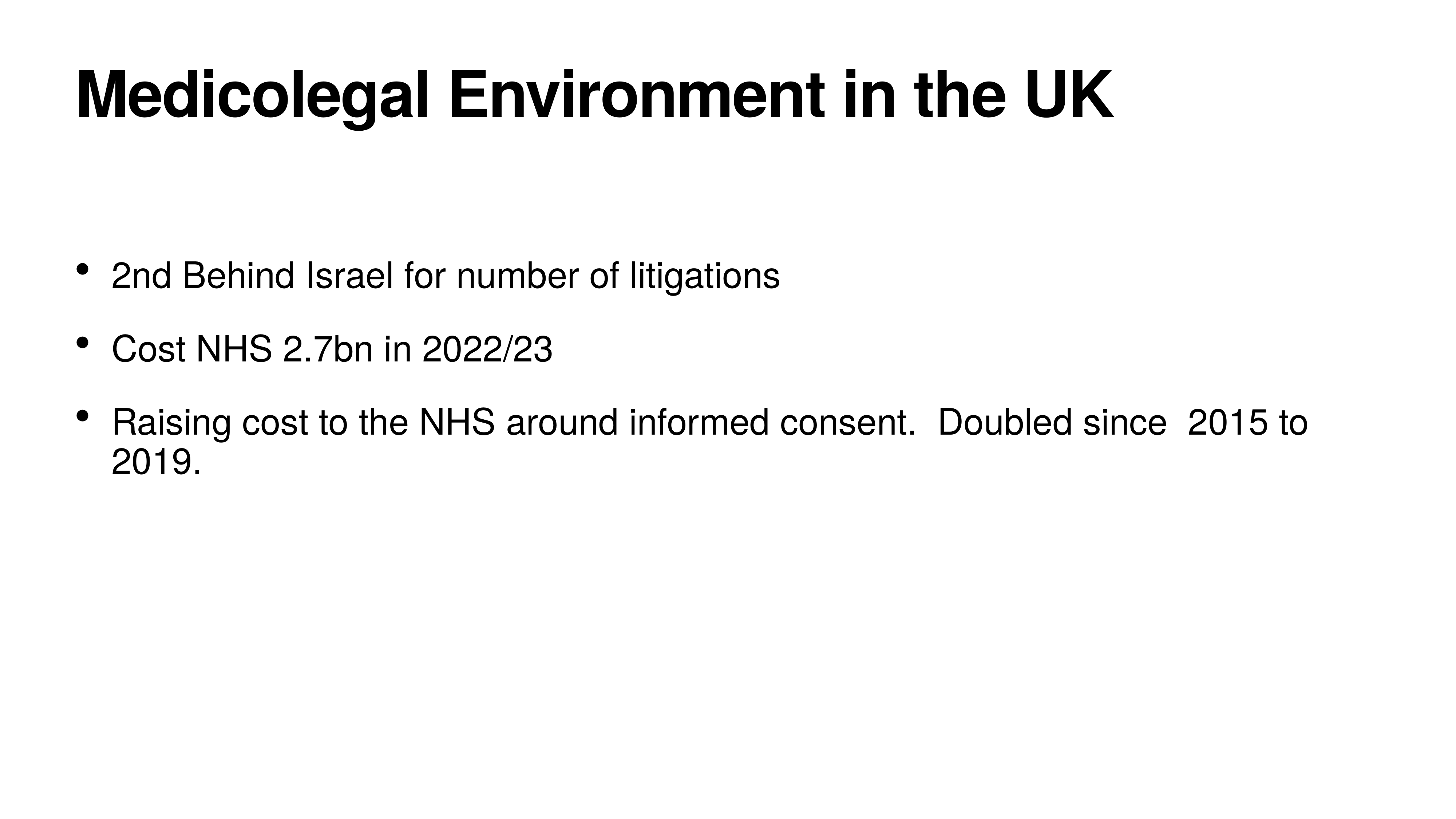

# Medicolegal Environment in the UK

2nd Behind Israel for number of litigations
Cost NHS 2.7bn in 2022/23
Raising cost to the NHS around informed consent.  Doubled since  2015 to 2019.